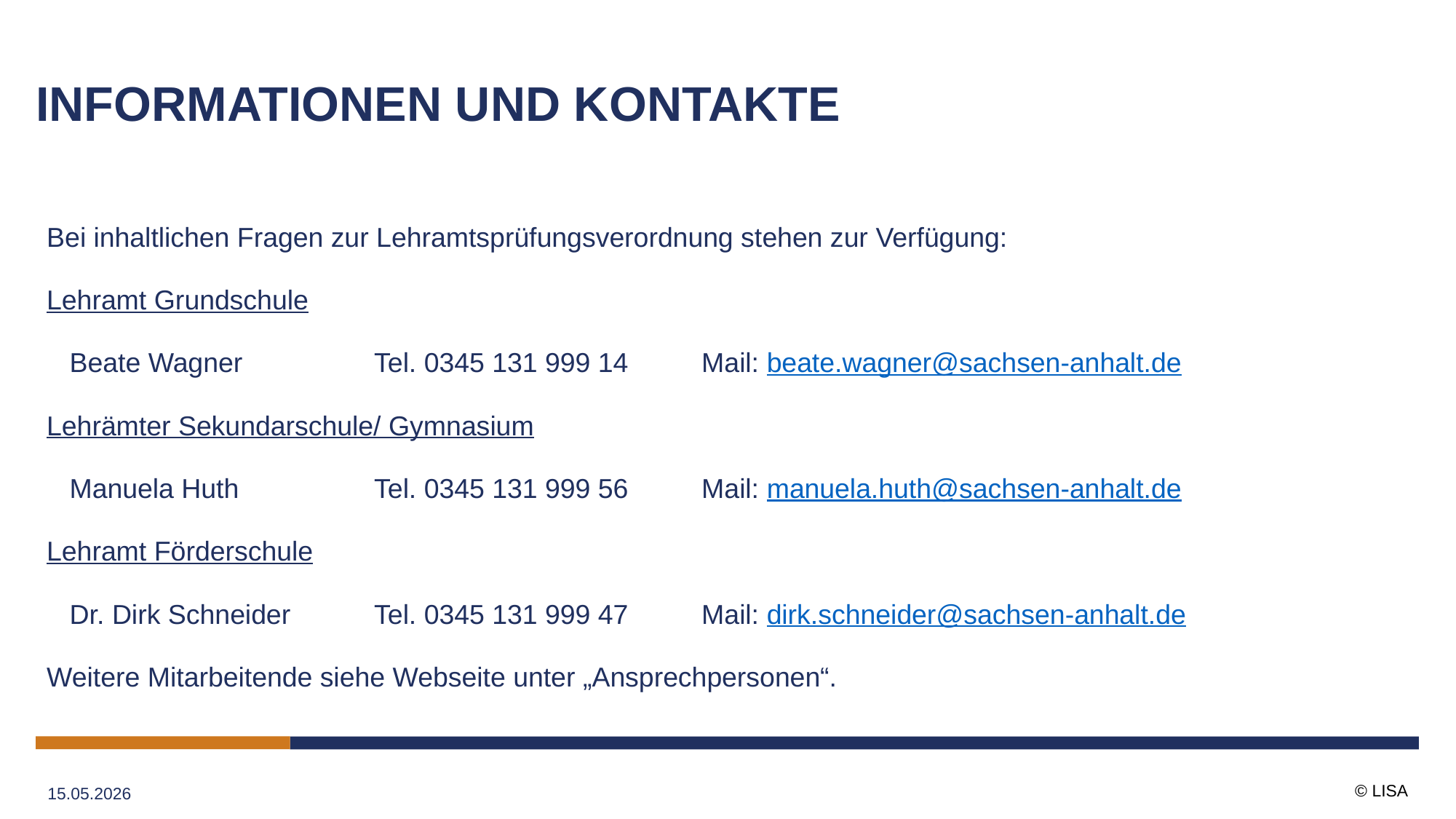

# Informationen und Kontakte
Bei inhaltlichen Fragen zur Lehramtsprüfungsverordnung stehen zur Verfügung:
Lehramt Grundschule
   Beate Wagner		Tel. 0345 131 999 14  	Mail: beate.wagner@sachsen-anhalt.de
Lehrämter Sekundarschule/ Gymnasium
   Manuela Huth		Tel. 0345 131 999 56	Mail: manuela.huth@sachsen-anhalt.de
Lehramt Förderschule
   Dr. Dirk Schneider	Tel. 0345 131 999 47	Mail: dirk.schneider@sachsen-anhalt.de
Weitere Mitarbeitende siehe Webseite unter „Ansprechpersonen“.

15.05.2026